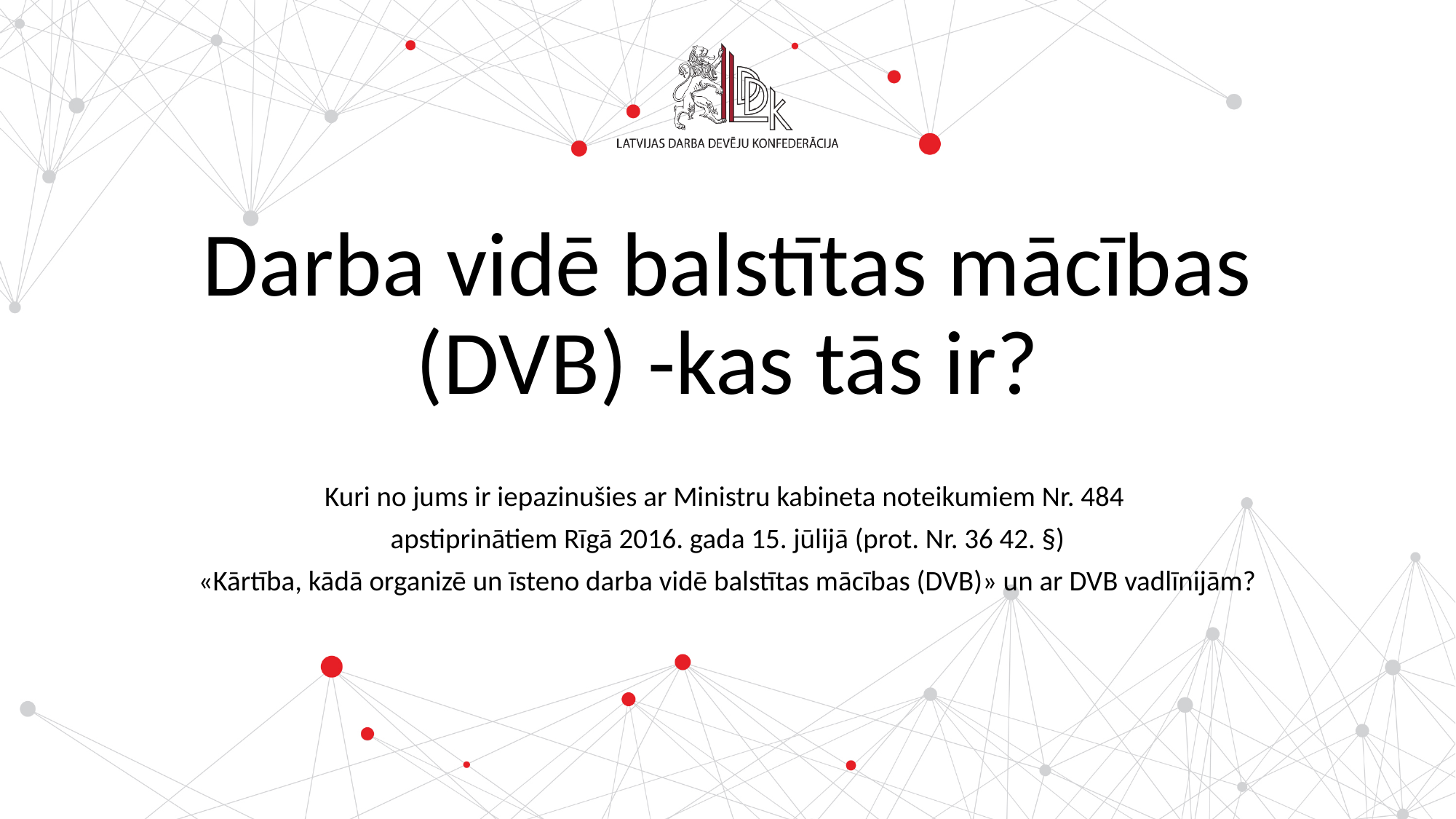

# Darba vidē balstītas mācības (DVB) -kas tās ir?

Kuri no jums ir iepazinušies ar Ministru kabineta noteikumiem Nr. 484
apstiprinātiem Rīgā 2016. gada 15. jūlijā (prot. Nr. 36 42. §)
«Kārtība, kādā organizē un īsteno darba vidē balstītas mācības (DVB)» un ar DVB vadlīnijām?